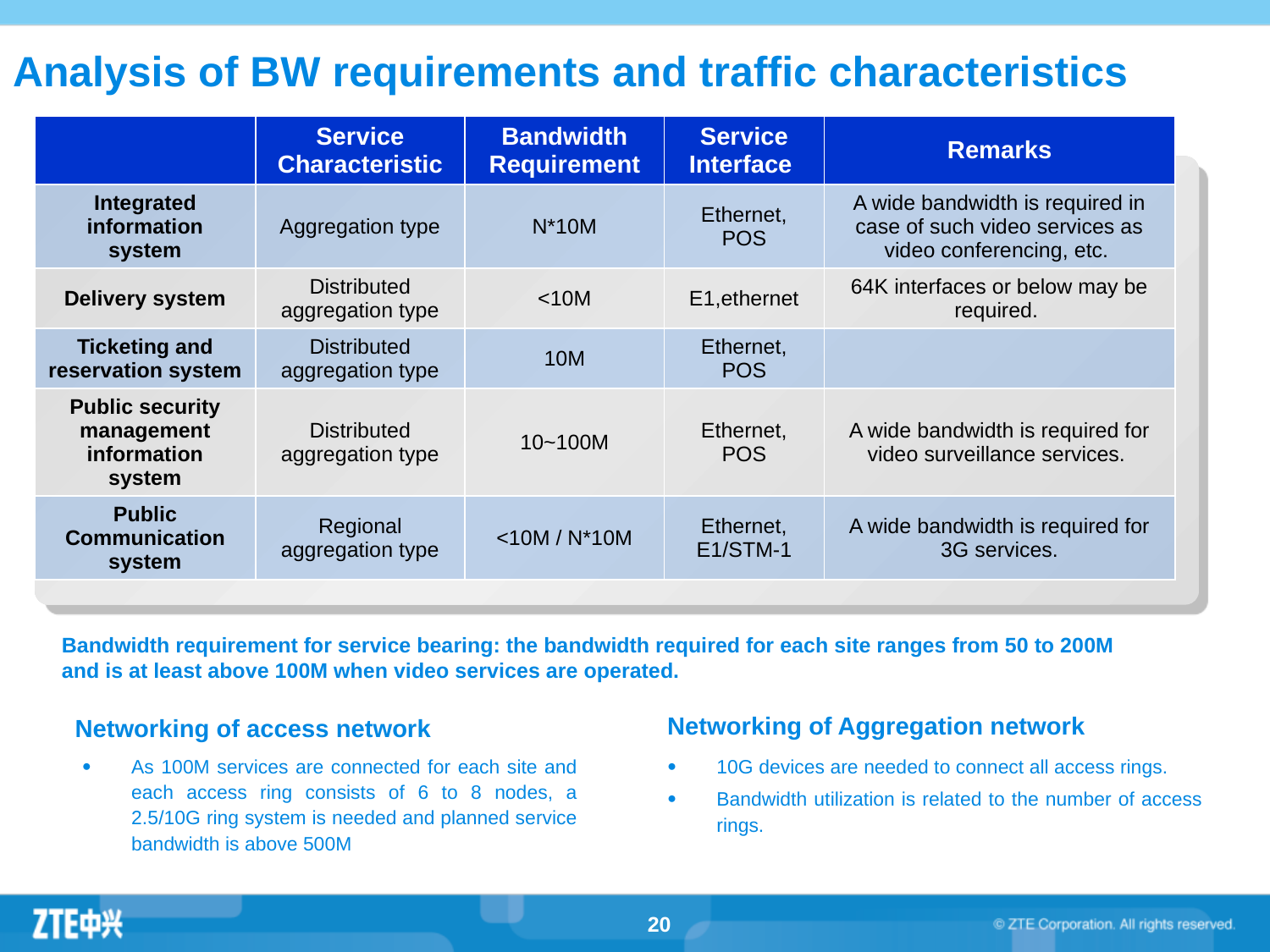

Analysis of BW requirements and traffic characteristics
|  | Service Characteristic | Bandwidth Requirement | Service Interface | Remarks |
| --- | --- | --- | --- | --- |
| Integrated information system | Aggregation type | N\*10M | Ethernet, POS | A wide bandwidth is required in case of such video services as video conferencing, etc. |
| Delivery system | Distributed aggregation type | <10M | E1,ethernet | 64K interfaces or below may be required. |
| Ticketing and reservation system | Distributed aggregation type | 10M | Ethernet, POS |  |
| Public security management information system | Distributed aggregation type | 10~100M | Ethernet, POS | A wide bandwidth is required for video surveillance services. |
| Public Communication system | Regional aggregation type | <10M / N\*10M | Ethernet, E1/STM-1 | A wide bandwidth is required for 3G services. |

Bandwidth requirement for service bearing: the bandwidth required for each site ranges from 50 to 200M
and is at least above 100M when video services are operated.
Networking of Aggregation network
Networking of access network
As 100M services are connected for each site and each access ring consists of 6 to 8 nodes, a 2.5/10G ring system is needed and planned service bandwidth is above 500M
10G devices are needed to connect all access rings.
Bandwidth utilization is related to the number of access rings.